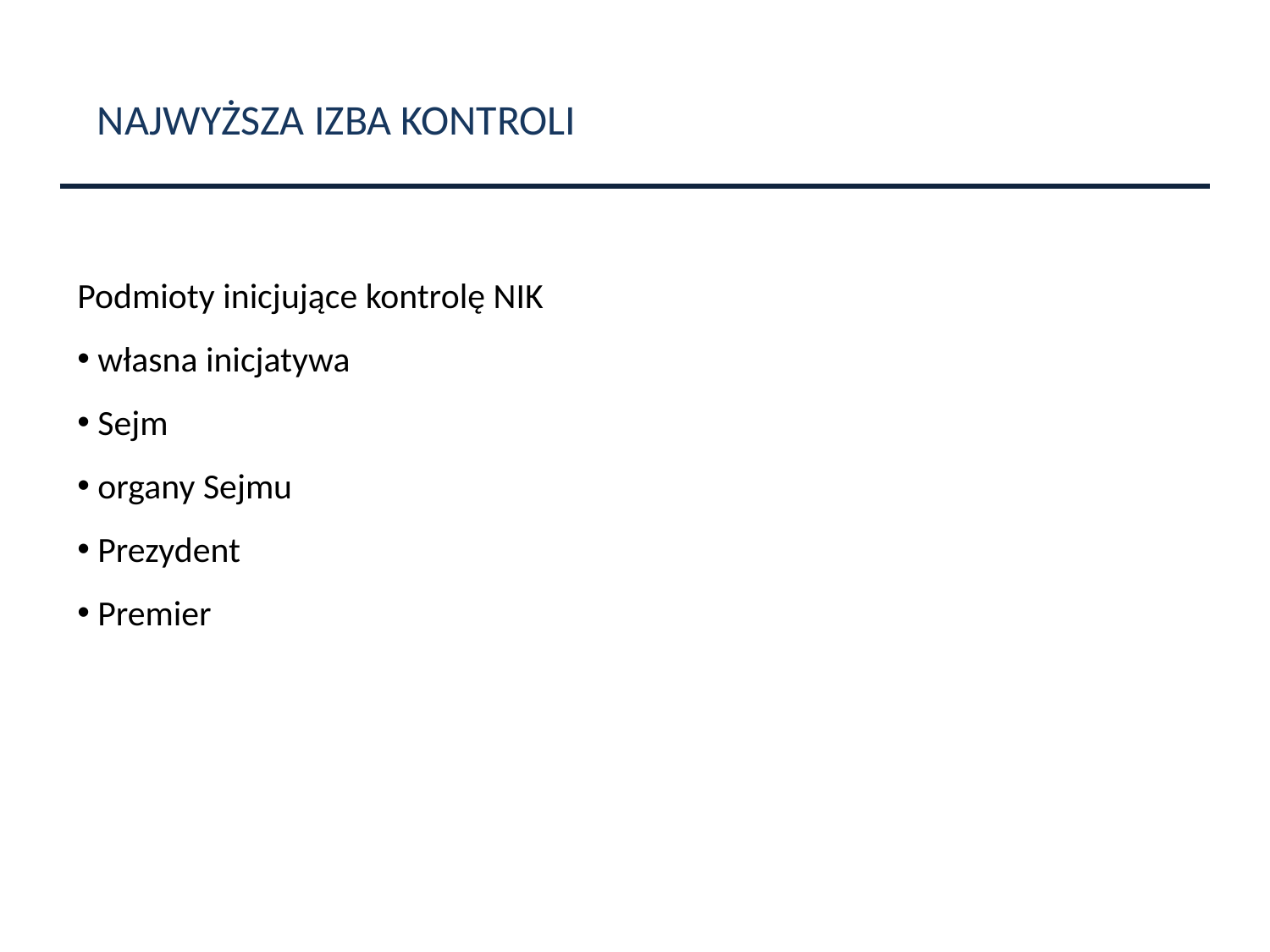

NAJWYŻSZA IZBA KONTROLI
Podmioty inicjujące kontrolę NIK
 własna inicjatywa
 Sejm
 organy Sejmu
 Prezydent
 Premier